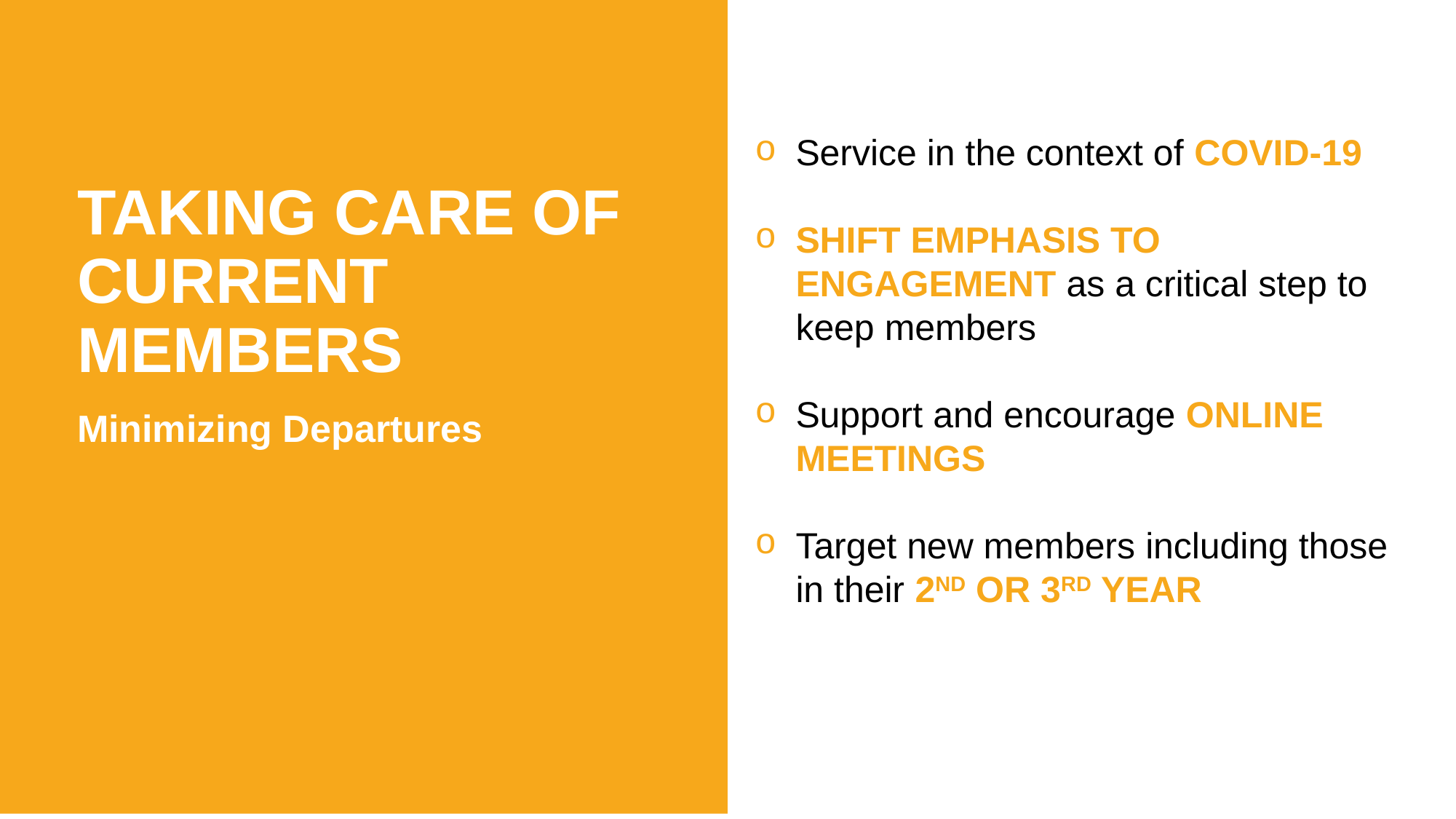

Service in the context of COVID-19

SHIFT EMPHASIS TO ENGAGEMENT as a critical step to keep members

Support and encourage ONLINE MEETINGS

Target new members including those in their 2ND OR 3RD YEAR

Taking care of current members
Minimizing Departures